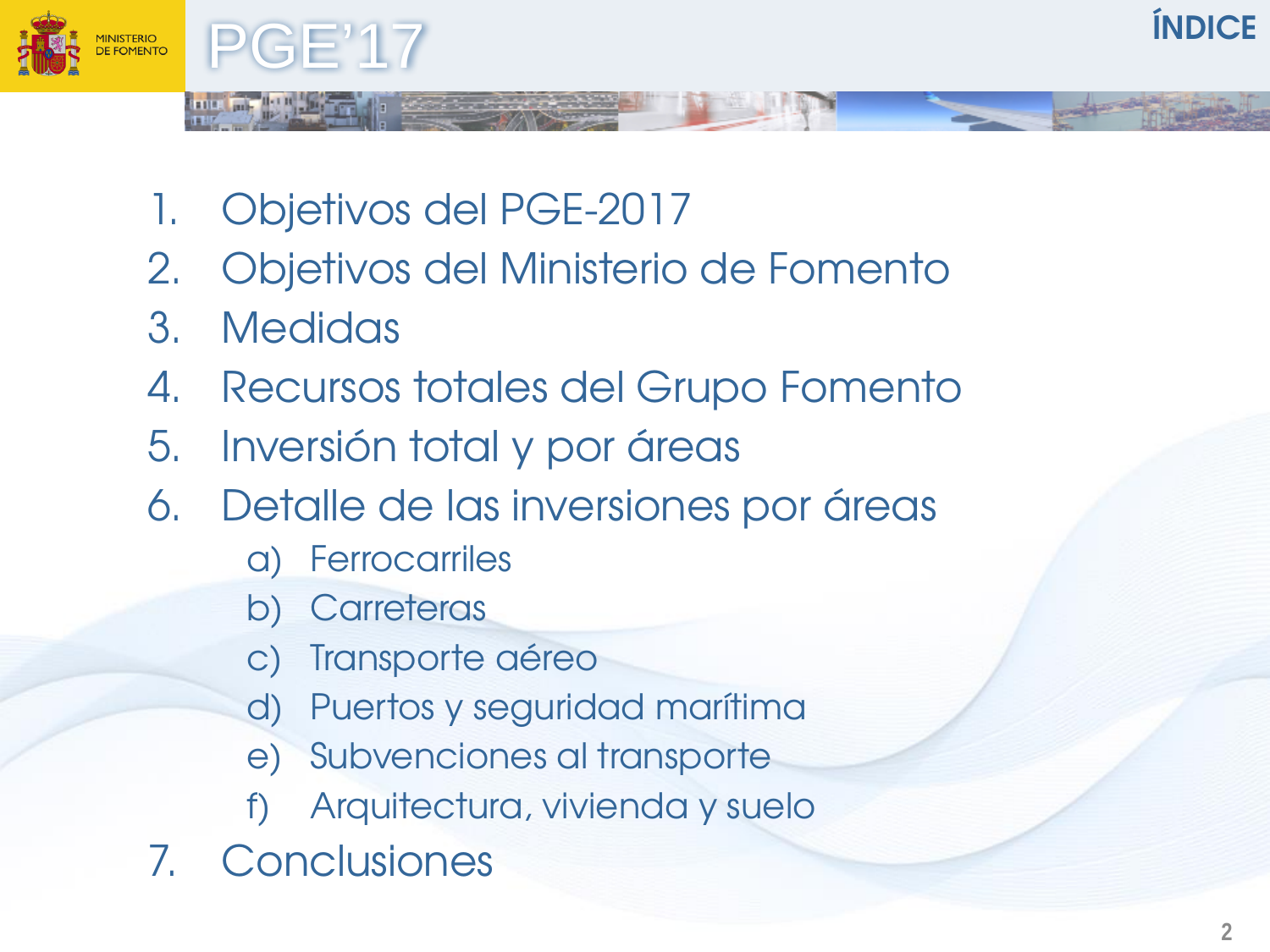

ÍNDICE
Objetivos del PGE-2017
Objetivos del Ministerio de Fomento
Medidas
Recursos totales del Grupo Fomento
Inversión total y por áreas
Detalle de las inversiones por áreas
Ferrocarriles
Carreteras
Transporte aéreo
Puertos y seguridad marítima
Subvenciones al transporte
Arquitectura, vivienda y suelo
Conclusiones
2